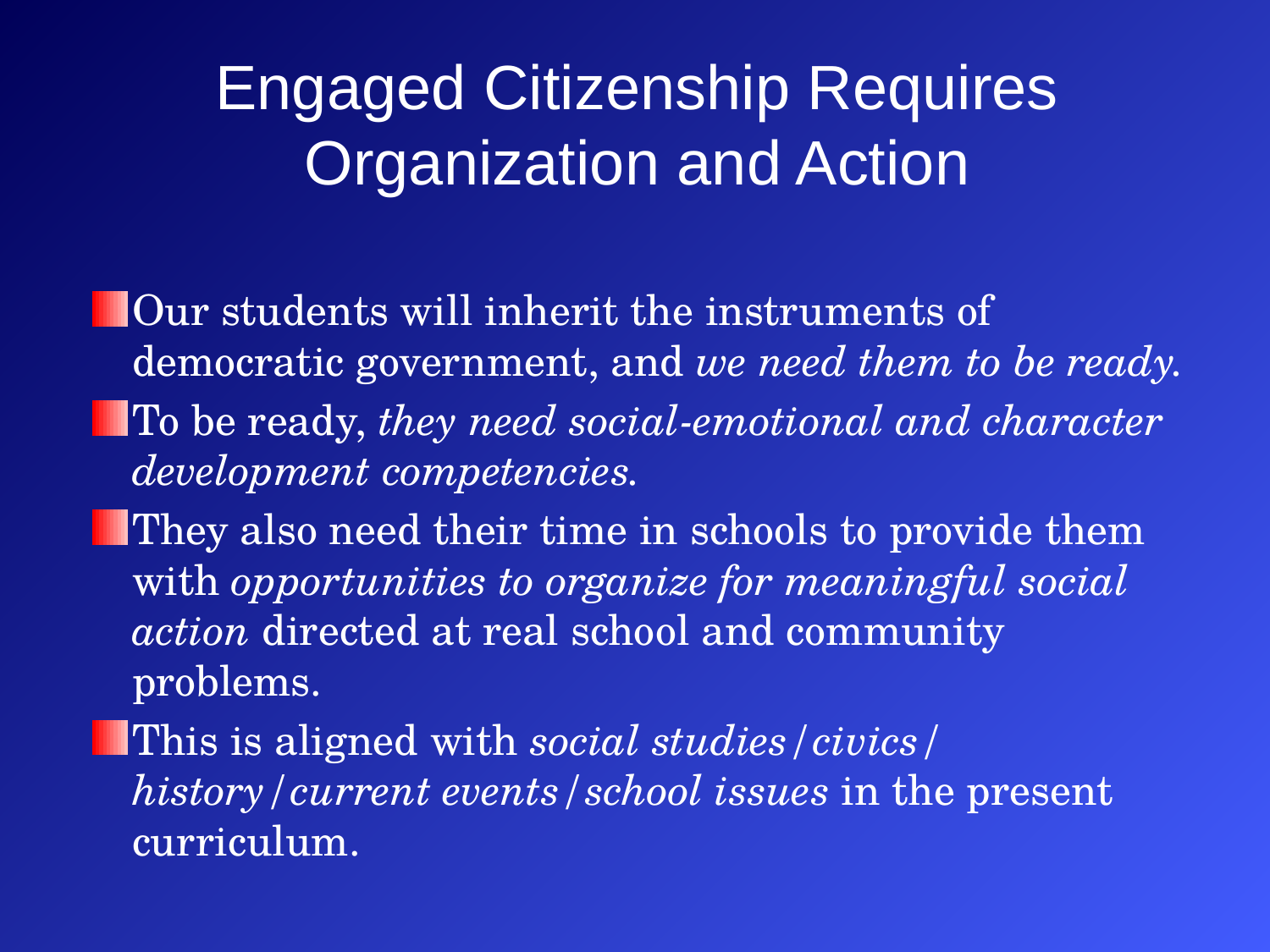

# Engaged Citizenship Requires Organization and Action
Our students will inherit the instruments of democratic government, and we need them to be ready.
To be ready, they need social-emotional and character development competencies.
They also need their time in schools to provide them with opportunities to organize for meaningful social action directed at real school and community problems.
This is aligned with social studies/civics/ history/current events/school issues in the present curriculum.